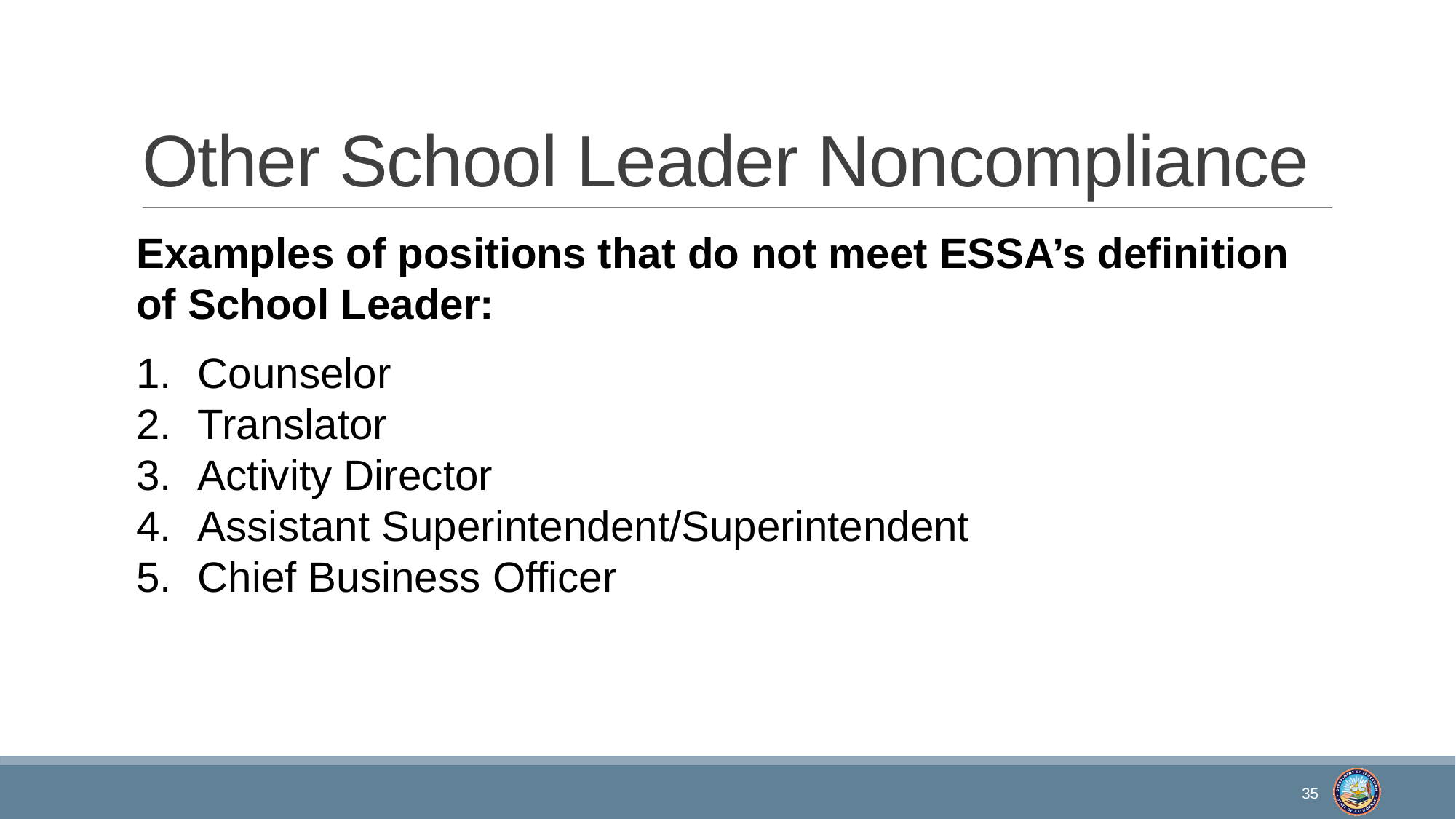

# Other School Leader Noncompliance
Examples of positions that do not meet ESSA’s definition of School Leader:
Counselor
Translator
Activity Director
Assistant Superintendent/Superintendent
Chief Business Officer

35